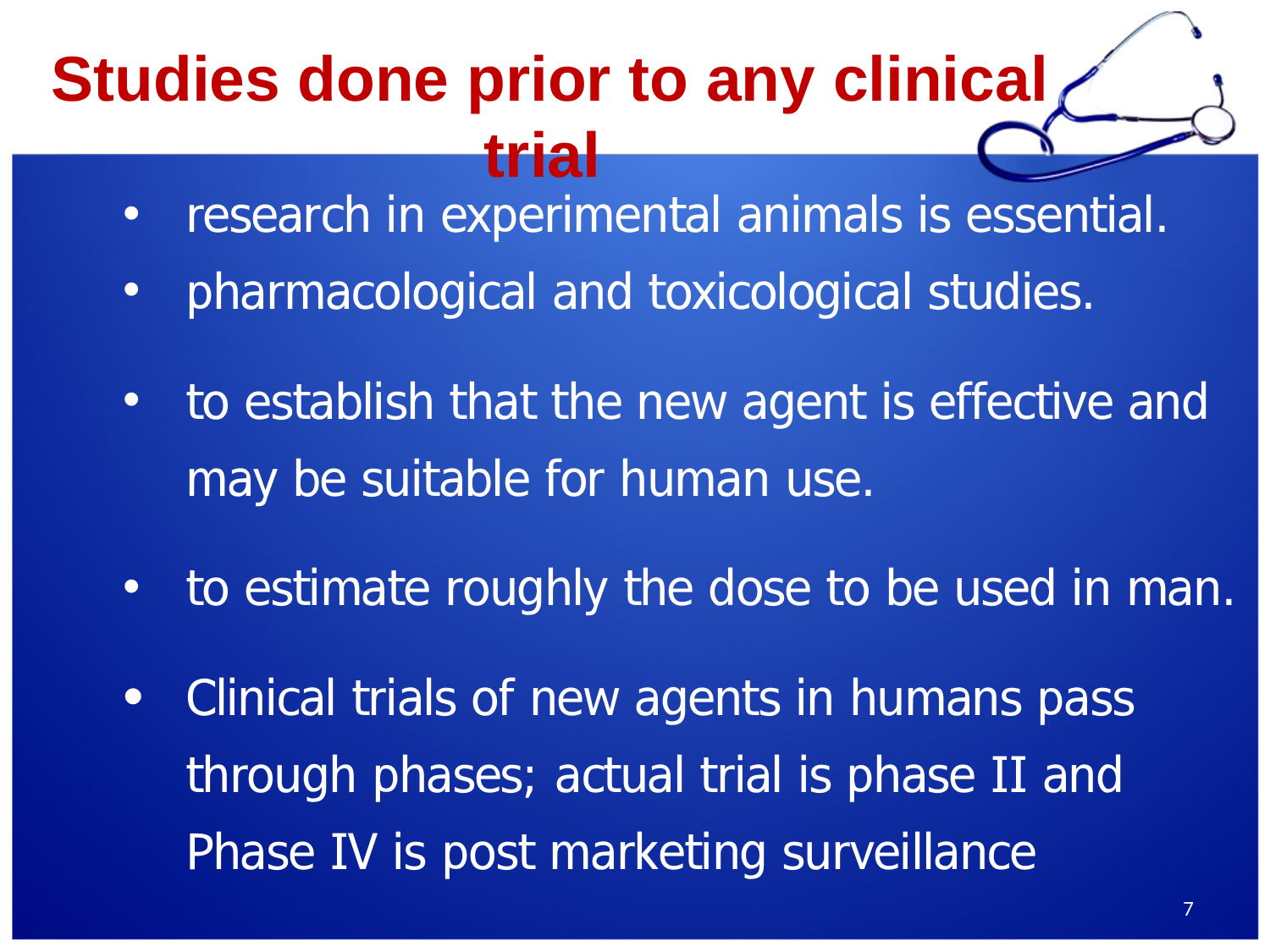

Studies done prior to any clinical trial
research in experimental animals is essential.
pharmacological and toxicological studies.

to establish that the new agent is effective and may be suitable for human use.

to estimate roughly the dose to be used in man.

Clinical trials of new agents in humans pass through phases; actual trial is phase II and Phase IV is post marketing surveillance

7